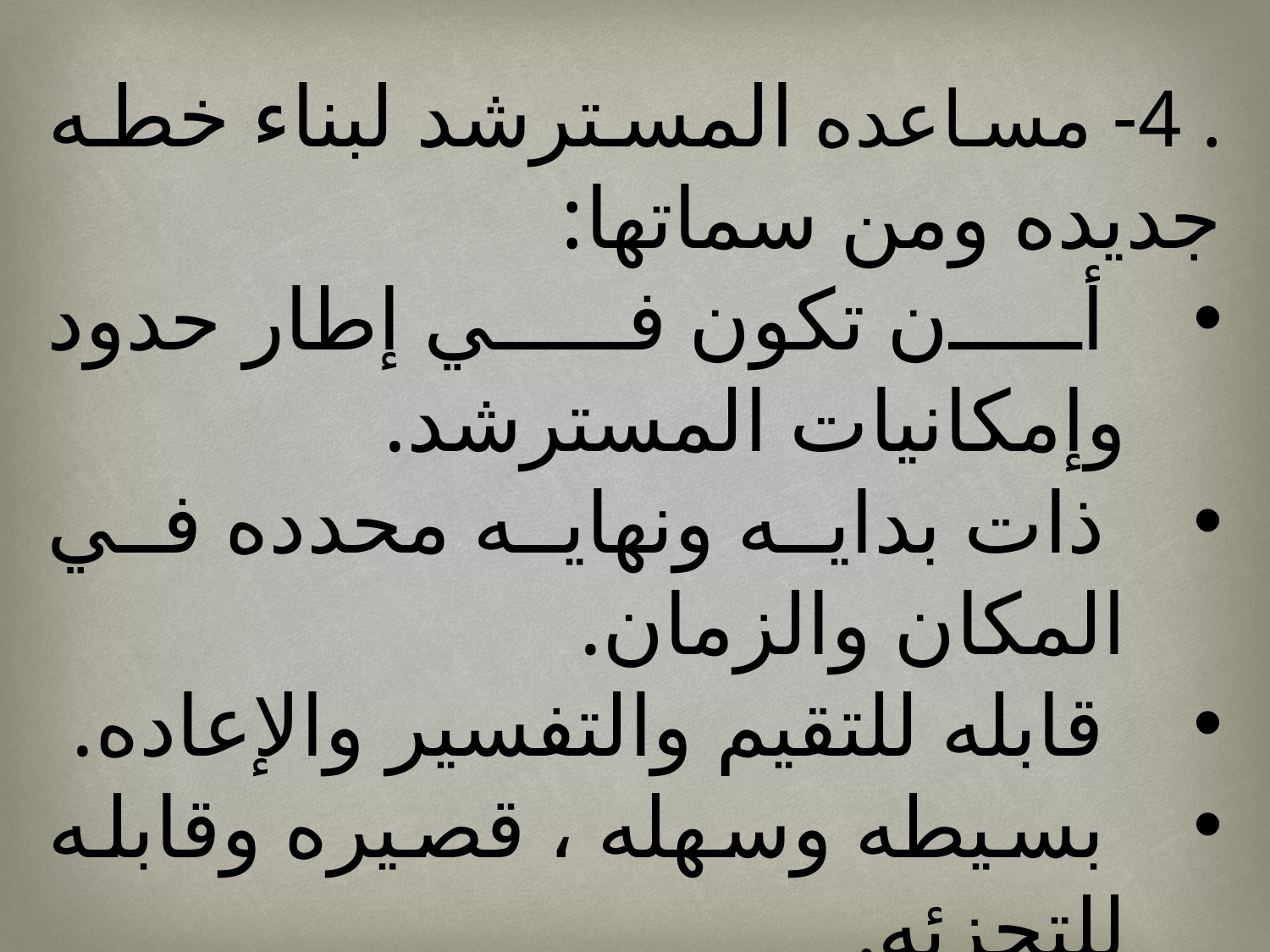

. 4- مساعده المسترشد لبناء خطه جديده ومن سماتها:
 أن تكون في إطار حدود وإمكانيات المسترشد.
 ذات بدايه ونهايه محدده في المكان والزمان.
 قابله للتقيم والتفسير والإعاده.
 بسيطه وسهله ، قصيره وقابله للتجزئه.